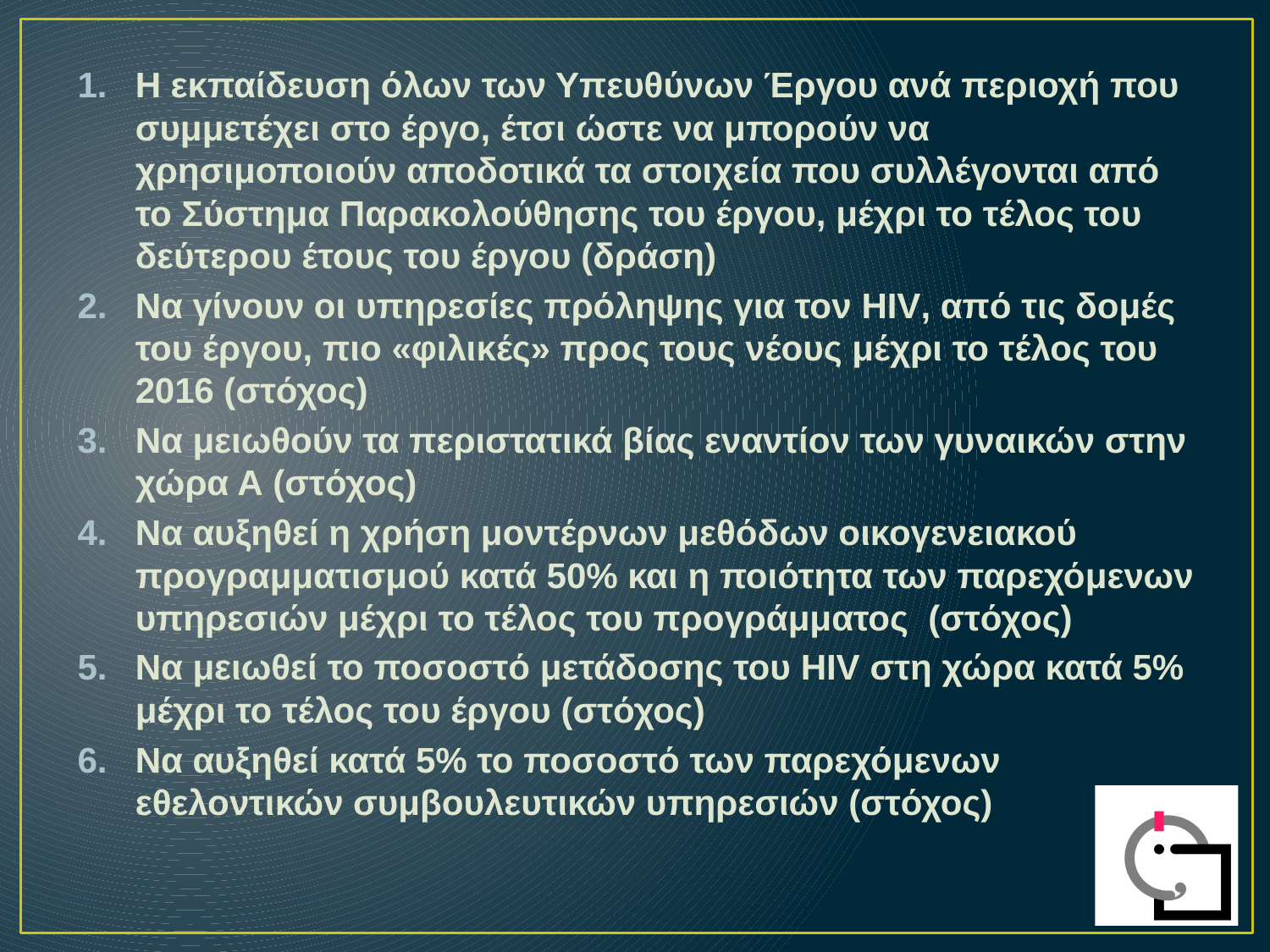

Η εκπαίδευση όλων των Υπευθύνων Έργου ανά περιοχή που συμμετέχει στο έργο, έτσι ώστε να μπορούν να χρησιμοποιούν αποδοτικά τα στοιχεία που συλλέγονται από το Σύστημα Παρακολούθησης του έργου, μέχρι το τέλος του δεύτερου έτους του έργου (δράση)
Να γίνουν οι υπηρεσίες πρόληψης για τον HIV, από τις δομές του έργου, πιο «φιλικές» προς τους νέους μέχρι το τέλος του 2016 (στόχος)
Να μειωθούν τα περιστατικά βίας εναντίον των γυναικών στην χώρα Α (στόχος)
Να αυξηθεί η χρήση μοντέρνων μεθόδων οικογενειακού προγραμματισμού κατά 50% και η ποιότητα των παρεχόμενων υπηρεσιών μέχρι το τέλος του προγράμματος  (στόχος)
Να μειωθεί το ποσοστό μετάδοσης του HIV στη χώρα κατά 5% μέχρι το τέλος του έργου (στόχος)
Να αυξηθεί κατά 5% το ποσοστό των παρεχόμενων εθελοντικών συμβουλευτικών υπηρεσιών (στόχος)